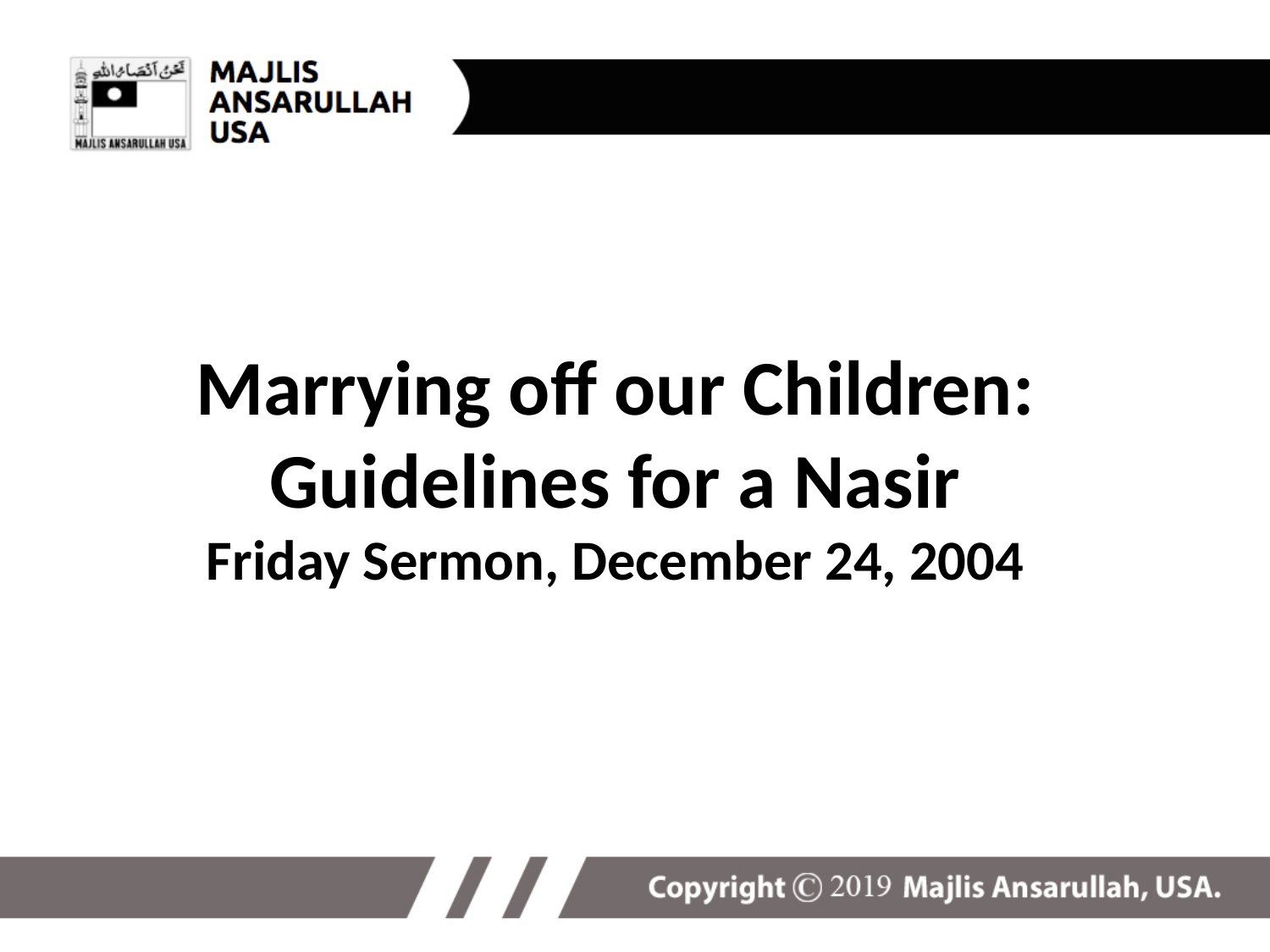

# Marrying off our Children: Guidelines for a Nasir Friday Sermon, December 24, 2004